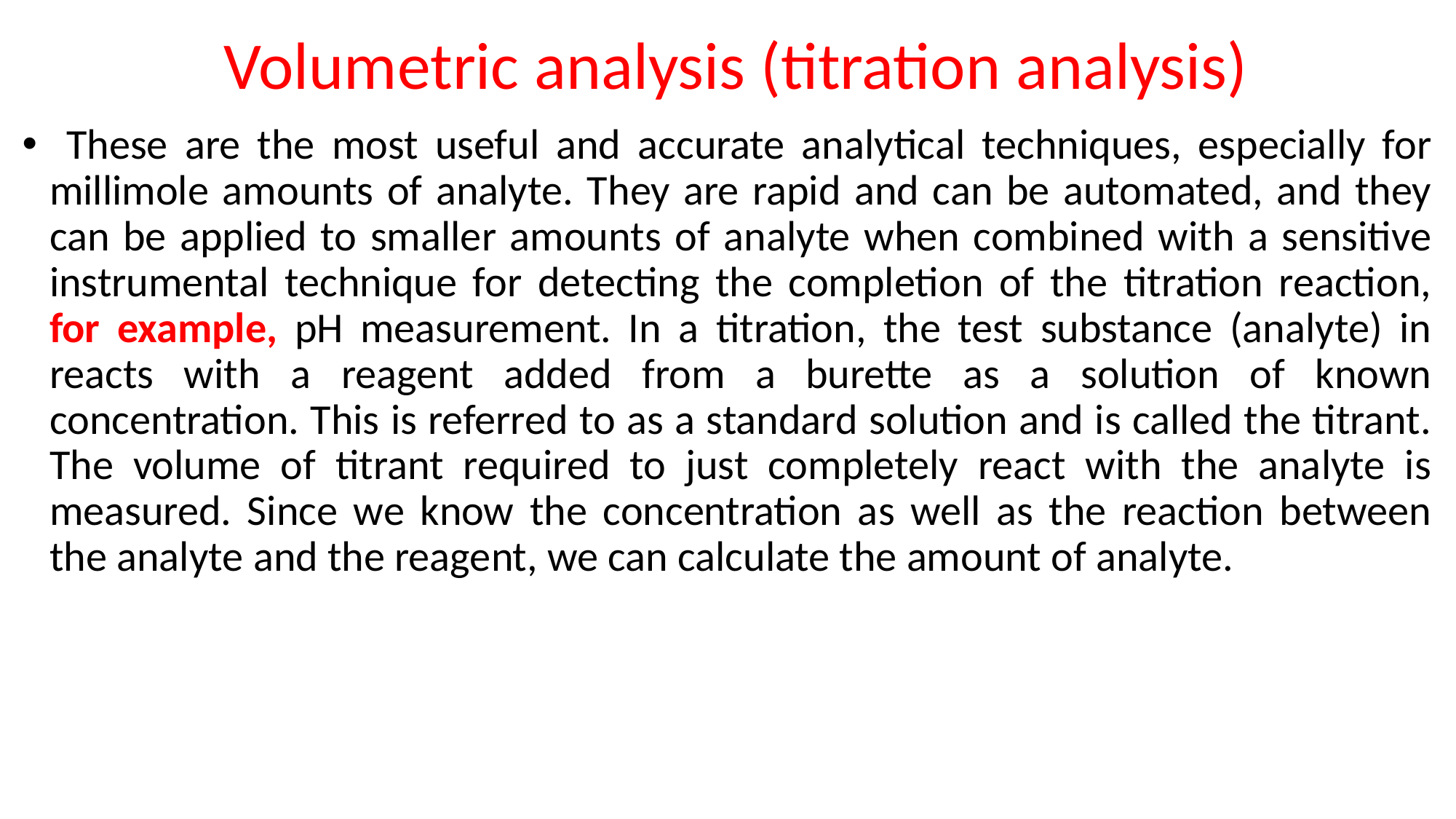

# Volumetric analysis (titration analysis)
 These are the most useful and accurate analytical techniques, especially for millimole amounts of analyte. They are rapid and can be automated, and they can be applied to smaller amounts of analyte when combined with a sensitive instrumental technique for detecting the completion of the titration reaction, for example, pH measurement. In a titration, the test substance (analyte) in reacts with a reagent added from a burette as a solution of known concentration. This is referred to as a standard solution and is called the titrant. The volume of titrant required to just completely react with the analyte is measured. Since we know the concentration as well as the reaction between the analyte and the reagent, we can calculate the amount of analyte.